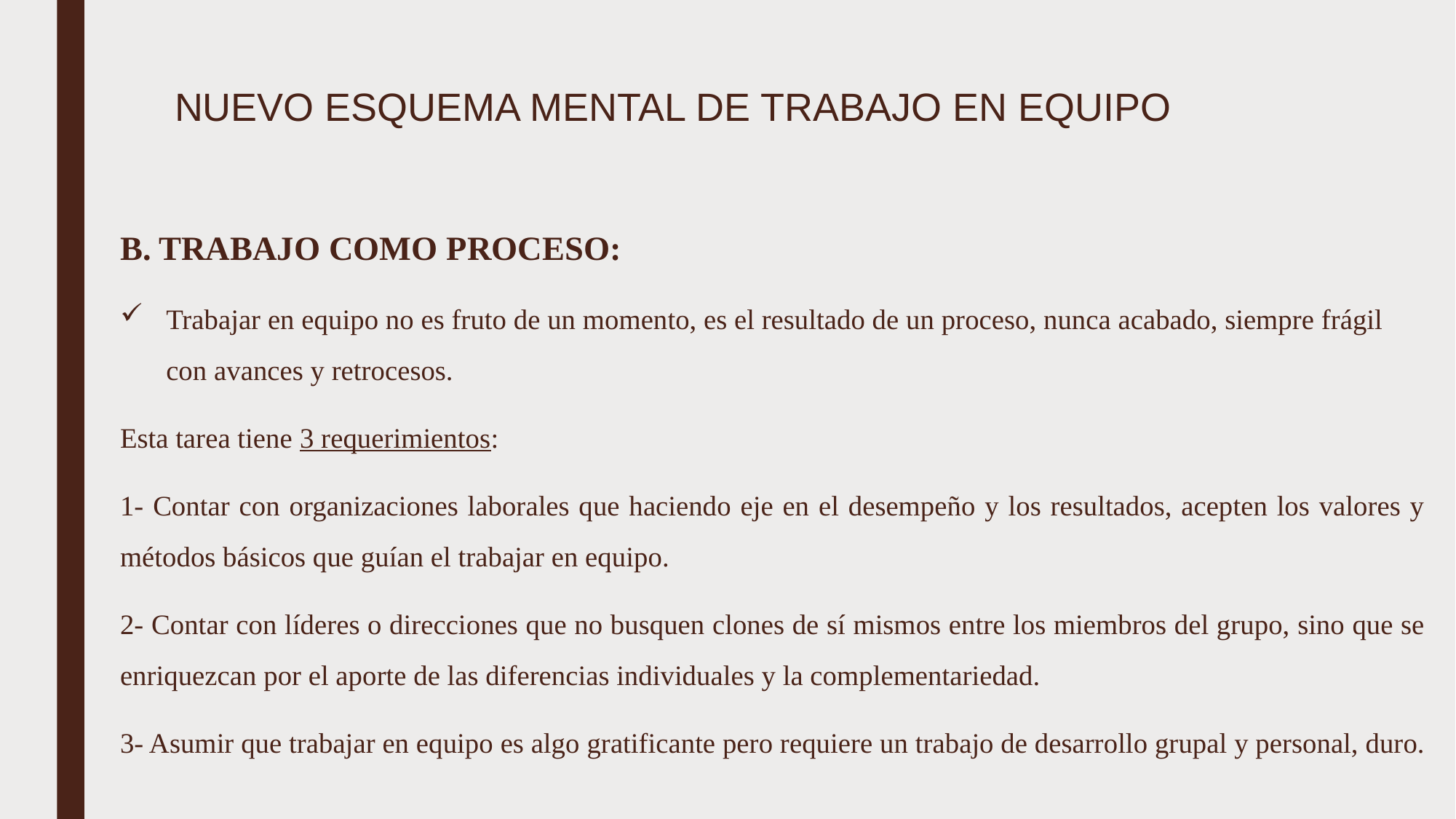

# NUEVO ESQUEMA MENTAL DE TRABAJO EN EQUIPO
B. TRABAJO COMO PROCESO:
Trabajar en equipo no es fruto de un momento, es el resultado de un proceso, nunca acabado, siempre frágil con avances y retrocesos.
Esta tarea tiene 3 requerimientos:
1- Contar con organizaciones laborales que haciendo eje en el desempeño y los resultados, acepten los valores y métodos básicos que guían el trabajar en equipo.
2- Contar con líderes o direcciones que no busquen clones de sí mismos entre los miembros del grupo, sino que se enriquezcan por el aporte de las diferencias individuales y la complementariedad.
3- Asumir que trabajar en equipo es algo gratificante pero requiere un trabajo de desarrollo grupal y personal, duro.